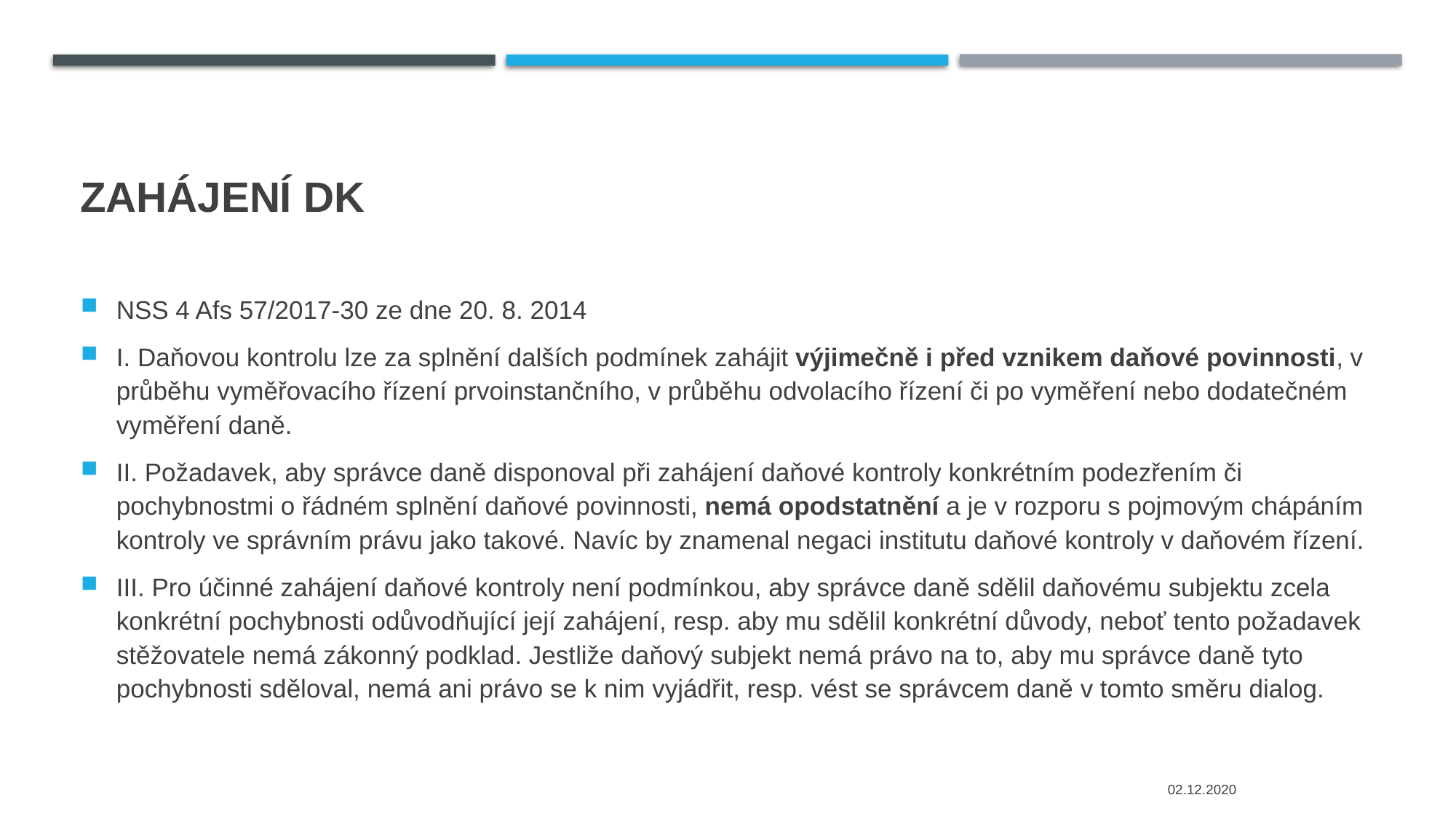

# Zahájení DK
NSS 4 Afs 57/2017-30 ze dne 20. 8. 2014
I. Daňovou kontrolu lze za splnění dalších podmínek zahájit výjimečně i před vznikem daňové povinnosti, v průběhu vyměřovacího řízení prvoinstančního, v průběhu odvolacího řízení či po vyměření nebo dodatečném vyměření daně.
II. Požadavek, aby správce daně disponoval při zahájení daňové kontroly konkrétním podezřením či pochybnostmi o řádném splnění daňové povinnosti, nemá opodstatnění a je v rozporu s pojmovým chápáním kontroly ve správním právu jako takové. Navíc by znamenal negaci institutu daňové kontroly v daňovém řízení.
III. Pro účinné zahájení daňové kontroly není podmínkou, aby správce daně sdělil daňovému subjektu zcela konkrétní pochybnosti odůvodňující její zahájení, resp. aby mu sdělil konkrétní důvody, neboť tento požadavek stěžovatele nemá zákonný podklad. Jestliže daňový subjekt nemá právo na to, aby mu správce daně tyto pochybnosti sděloval, nemá ani právo se k nim vyjádřit, resp. vést se správcem daně v tomto směru dialog.
02.12.2020